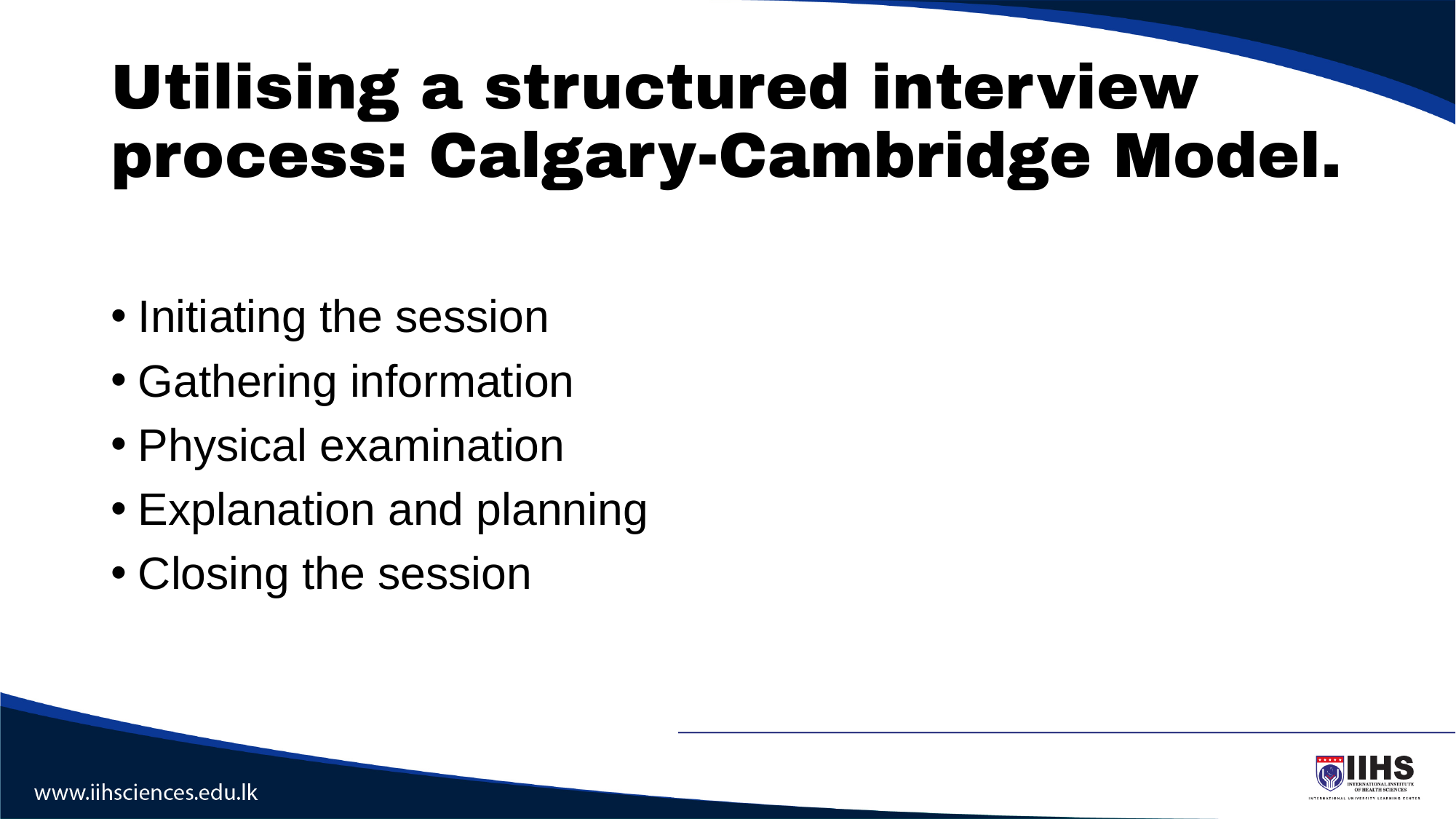

# Utilising a structured interview process: Calgary-Cambridge Model.

Initiating the session
Gathering information
Physical examination
Explanation and planning
Closing the session